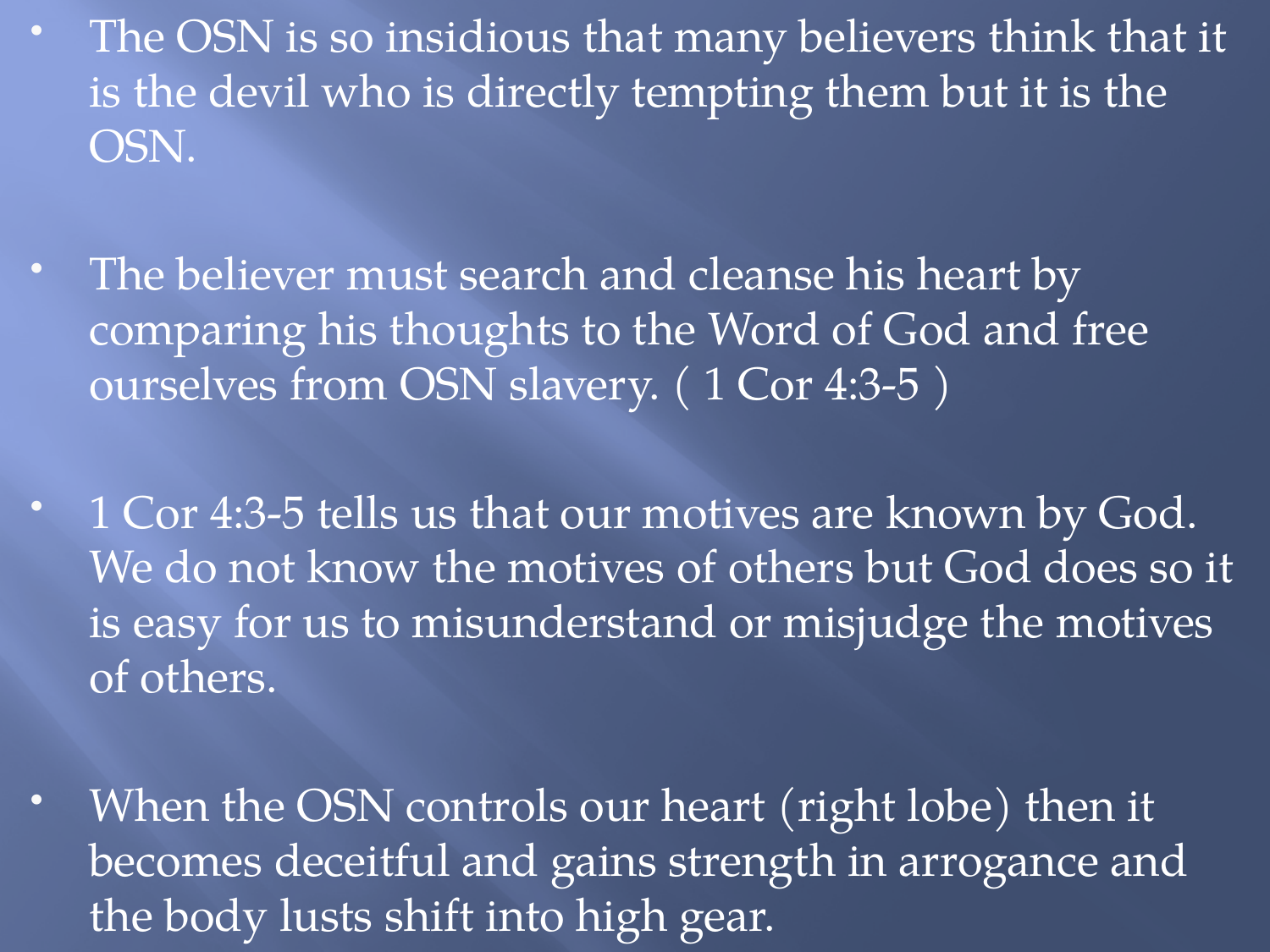

The OSN is so insidious that many believers think that it is the devil who is directly tempting them but it is the OSN.

The believer must search and cleanse his heart by comparing his thoughts to the Word of God and free ourselves from OSN slavery. ( 1 Cor 4:3-5 )

1 Cor 4:3-5 tells us that our motives are known by God.  We do not know the motives of others but God does so it is easy for us to misunderstand or misjudge the motives of others.

When the OSN controls our heart (right lobe) then it becomes deceitful and gains strength in arrogance and the body lusts shift into high gear.